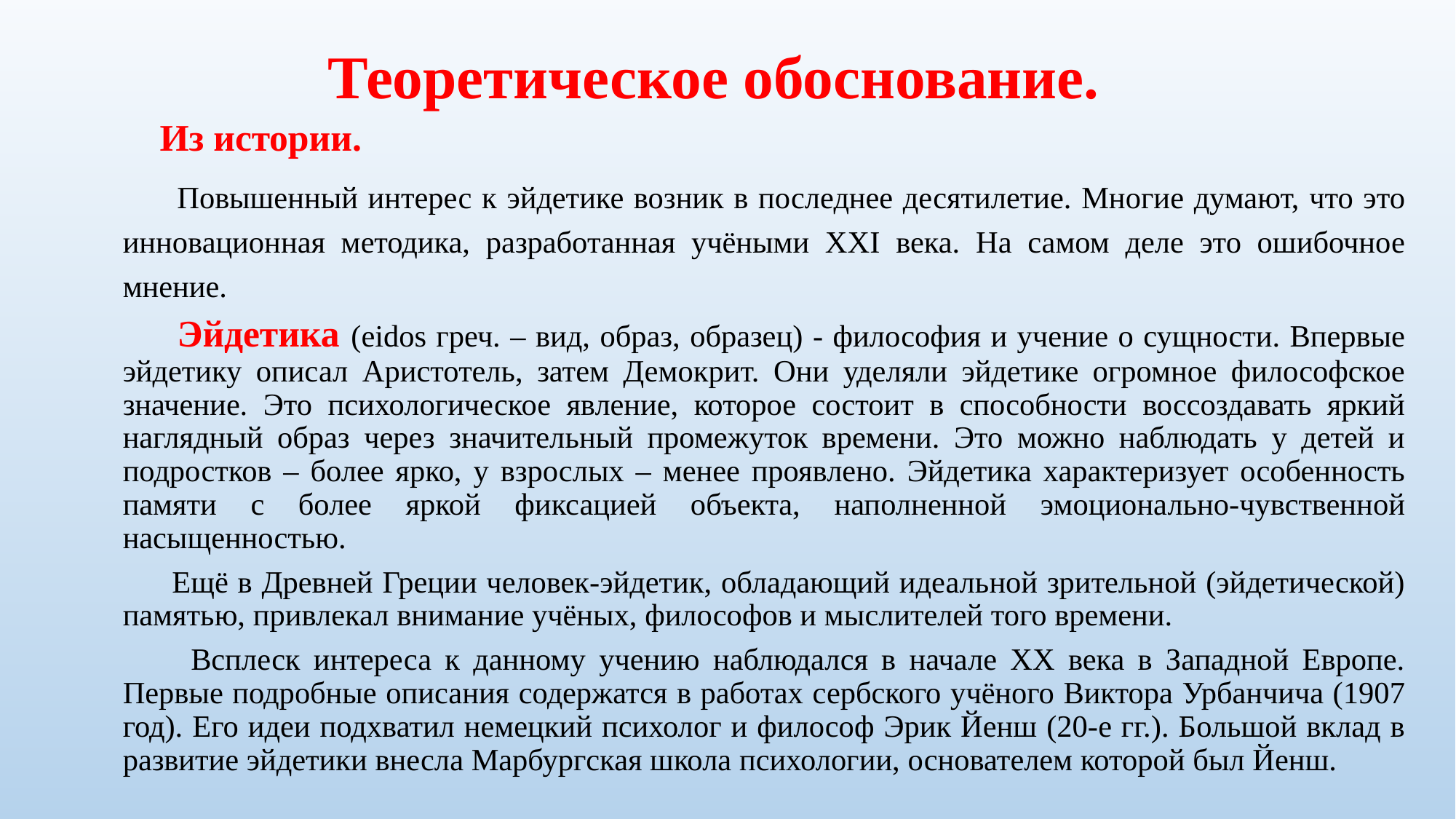

# Теоретическое обоснование.
        Из истории.
        Повышенный интерес к эйдетике возник в последнее десятилетие. Многие думают, что это инновационная методика, разработанная учёными XXI века. На самом деле это ошибочное мнение.
       Эйдетика (eidos греч. – вид, образ, образец) - философия и учение о сущности. Впервые эйдетику описал Аристотель, затем Демокрит. Они уделяли эйдетике огромное философское значение. Это психологическое явление, которое состоит в способности воссоздавать яркий наглядный образ через значительный промежуток времени. Это можно наблюдать у детей и подростков – более ярко, у взрослых – менее проявлено. Эйдетика характеризует особенность памяти с более яркой фиксацией объекта, наполненной эмоционально-чувственной насыщенностью.
        Ещё в Древней Греции человек-эйдетик, обладающий идеальной зрительной (эйдетической) памятью, привлекал внимание учёных, философов и мыслителей того времени.
       Всплеск интереса к данному учению наблюдался в начале ХХ века в Западной Европе. Первые подробные описания содержатся в работах сербского учёного Виктора Урбанчича (1907 год). Его идеи подхватил немецкий психолог и философ Эрик Йенш (20-е гг.). Большой вклад в развитие эйдетики внесла Марбургская школа психологии, основателем которой был Йенш.